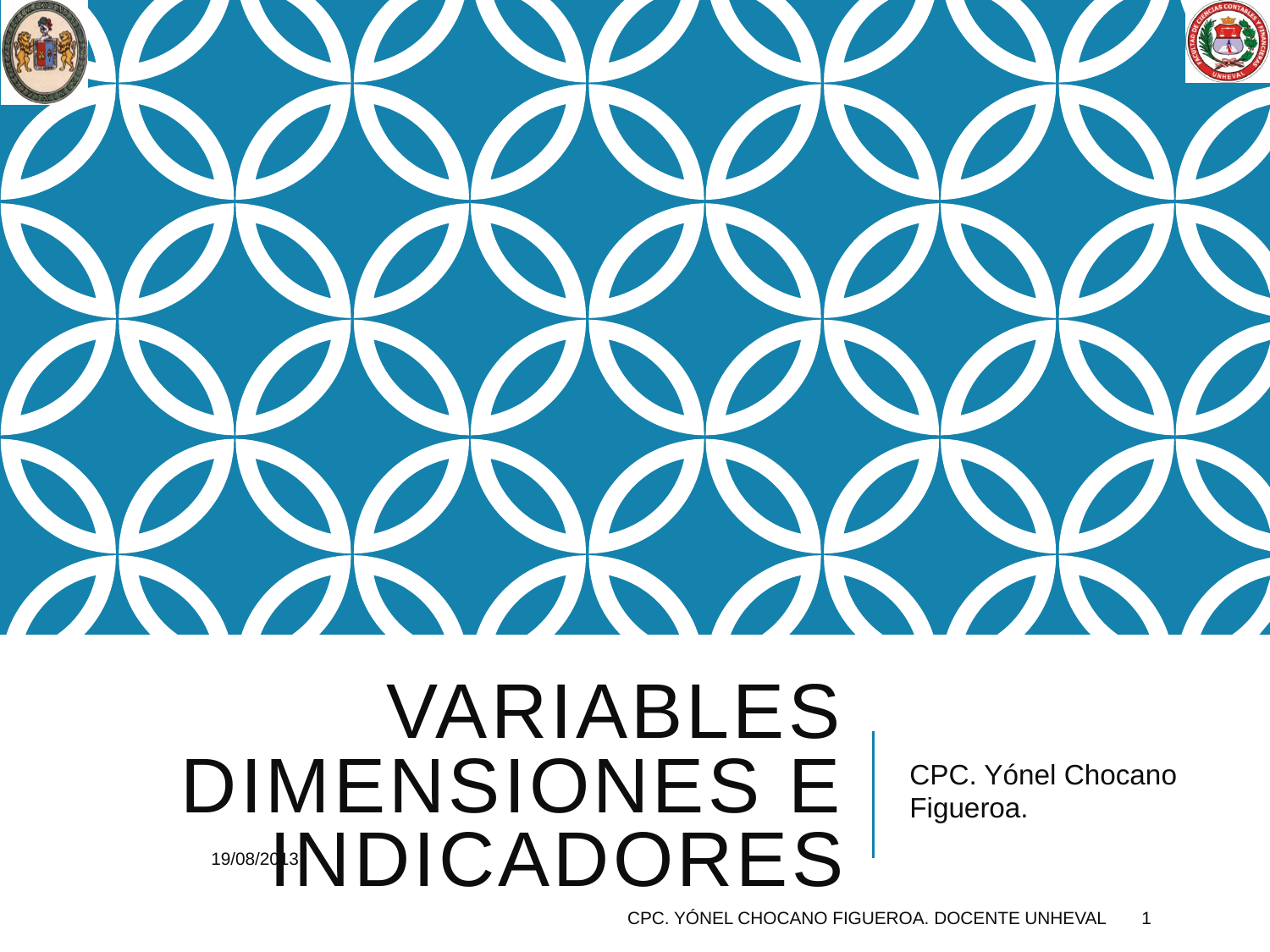

# Variables Dimensiones e Indicadores
CPC. Yónel Chocano Figueroa.
19/08/2013
CPC. Yónel Chocano Figueroa. DOCENTE UNHEVAL
1